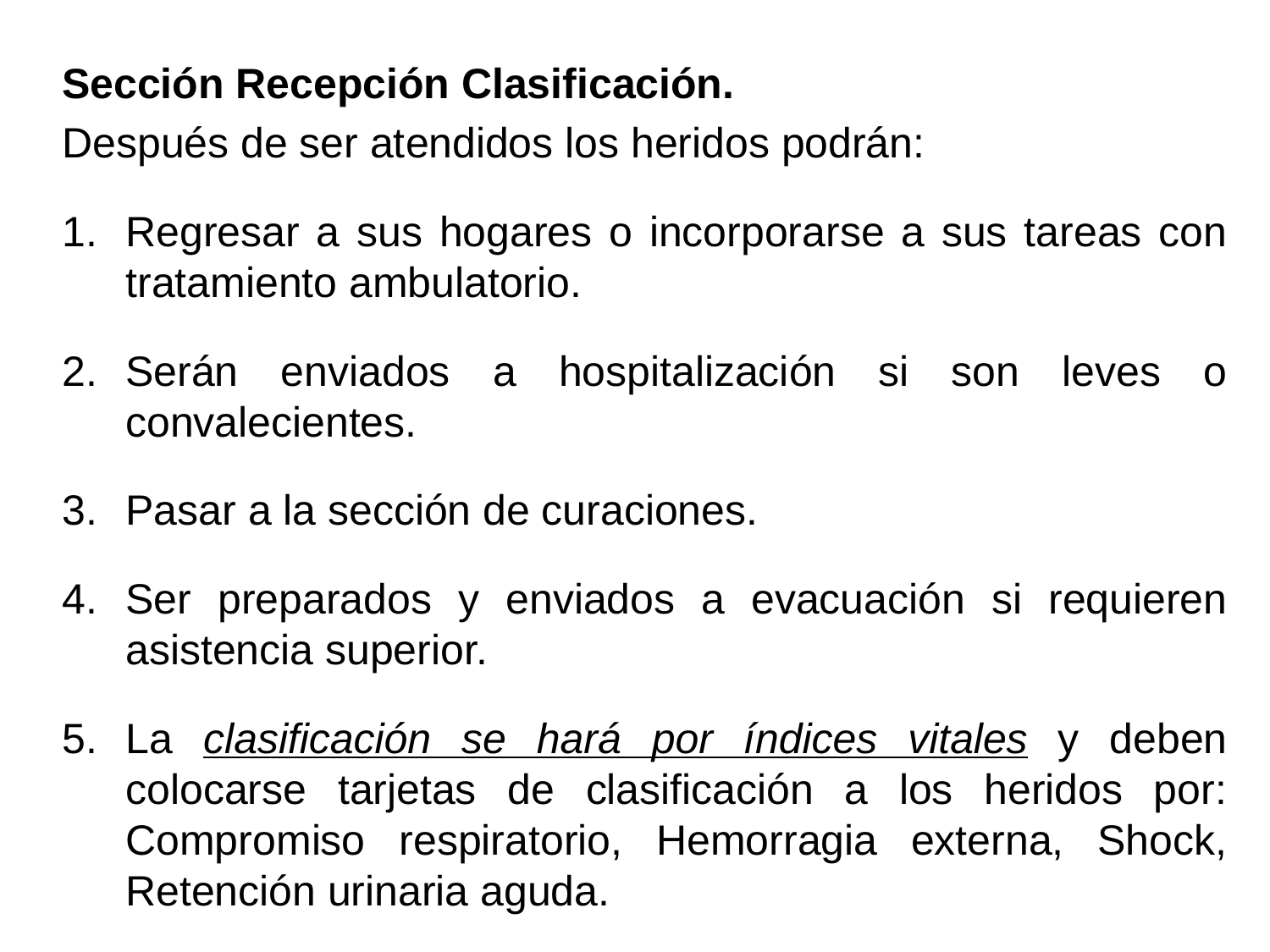

Sección Recepción Clasificación.
Después de ser atendidos los heridos podrán:

Regresar a sus hogares o incorporarse a sus tareas con tratamiento ambulatorio.

Serán enviados a hospitalización si son leves o convalecientes.

Pasar a la sección de curaciones.

Ser preparados y enviados a evacuación si requieren asistencia superior.

La clasificación se hará por índices vitales y deben colocarse tarjetas de clasificación a los heridos por: Compromiso respiratorio, Hemorragia externa, Shock, Retención urinaria aguda.